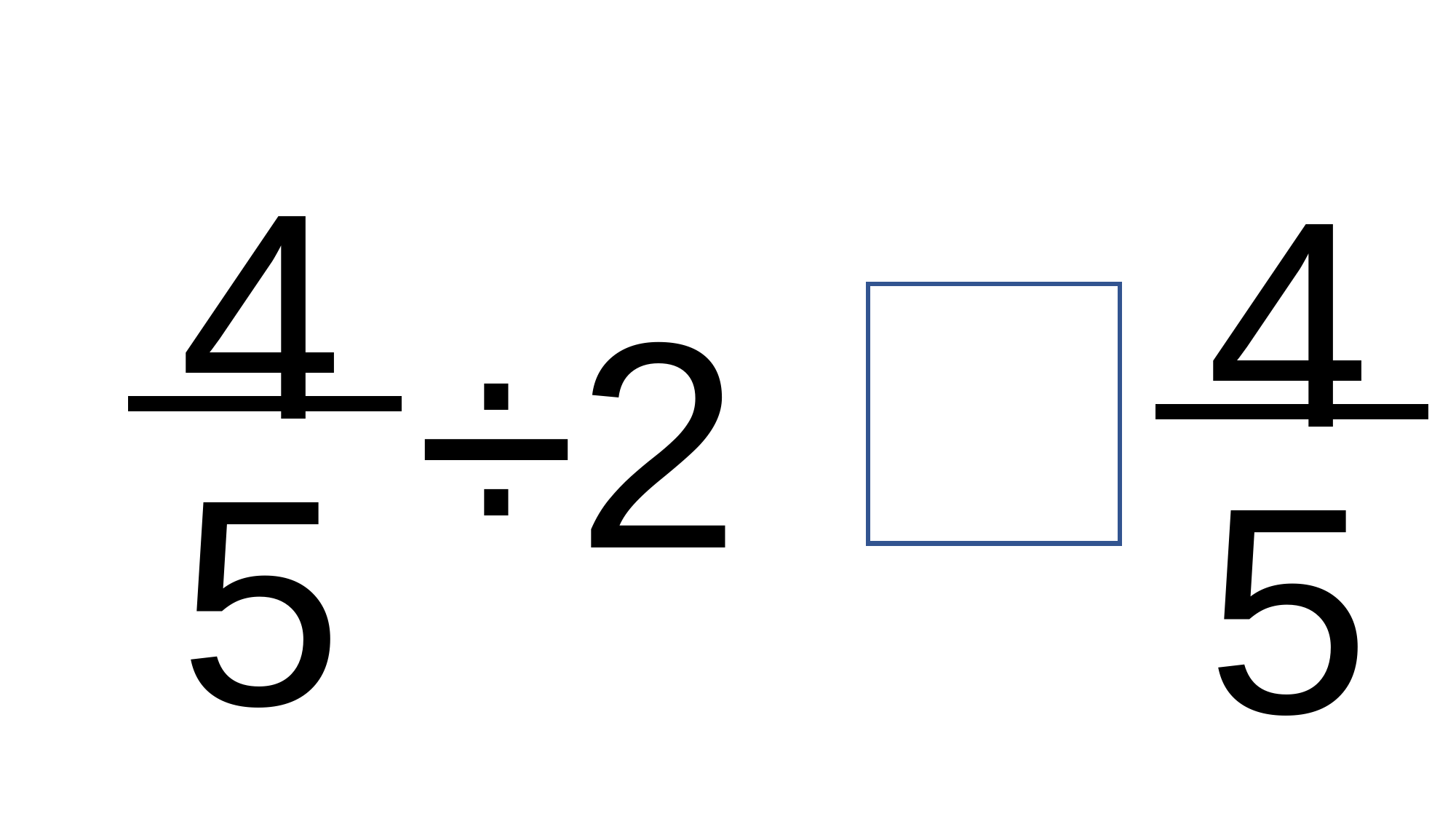

4
4
÷2

＞
＜
5
5